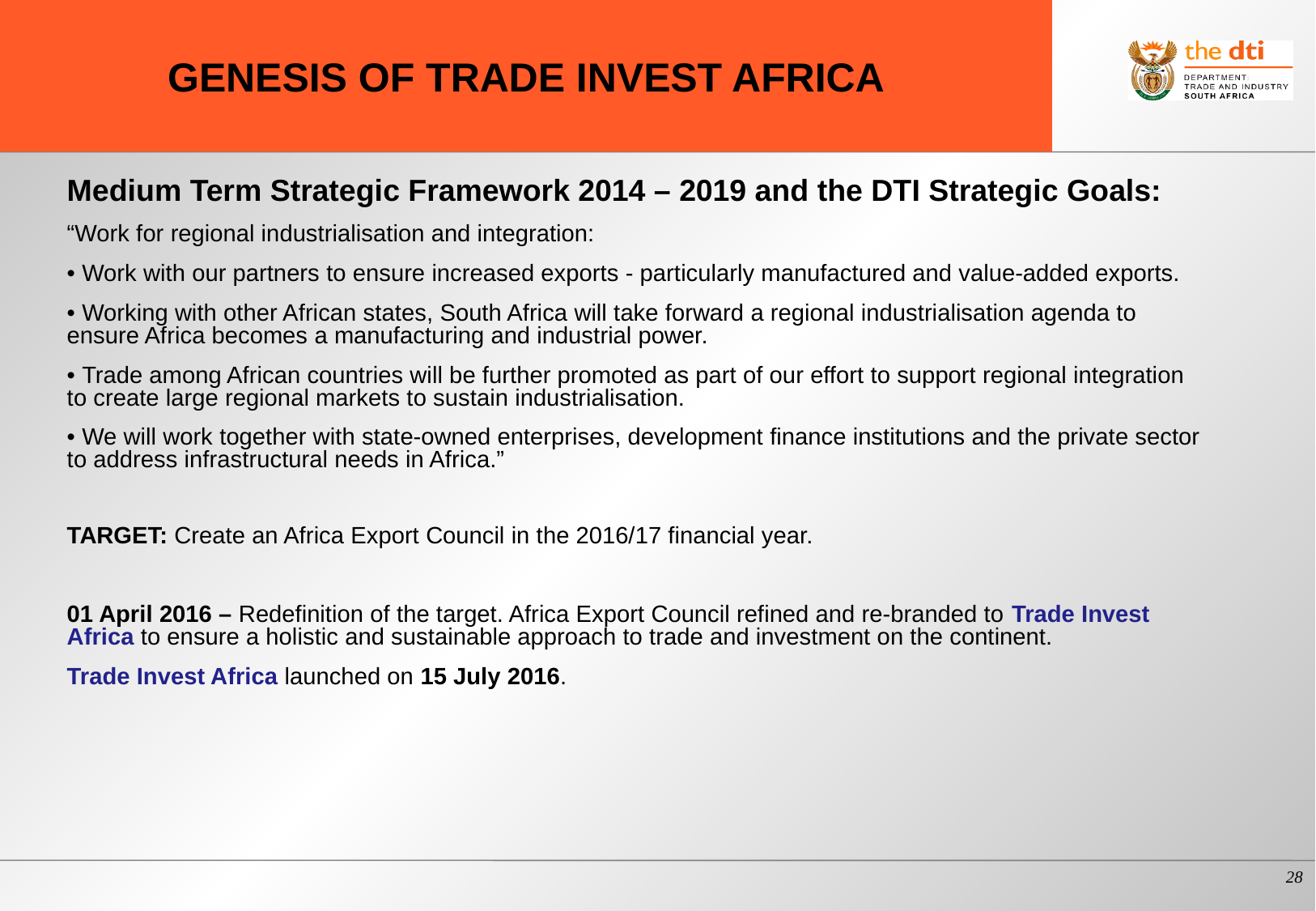

# GENESIS OF TRADE INVEST AFRICA
Medium Term Strategic Framework 2014 – 2019 and the DTI Strategic Goals:
“Work for regional industrialisation and integration:
• Work with our partners to ensure increased exports - particularly manufactured and value-added exports.
• Working with other African states, South Africa will take forward a regional industrialisation agenda to ensure Africa becomes a manufacturing and industrial power.
• Trade among African countries will be further promoted as part of our effort to support regional integration to create large regional markets to sustain industrialisation.
• We will work together with state-owned enterprises, development finance institutions and the private sector to address infrastructural needs in Africa.”

TARGET: Create an Africa Export Council in the 2016/17 financial year.

01 April 2016 – Redefinition of the target. Africa Export Council refined and re-branded to Trade Invest Africa to ensure a holistic and sustainable approach to trade and investment on the continent.
Trade Invest Africa launched on 15 July 2016.

28